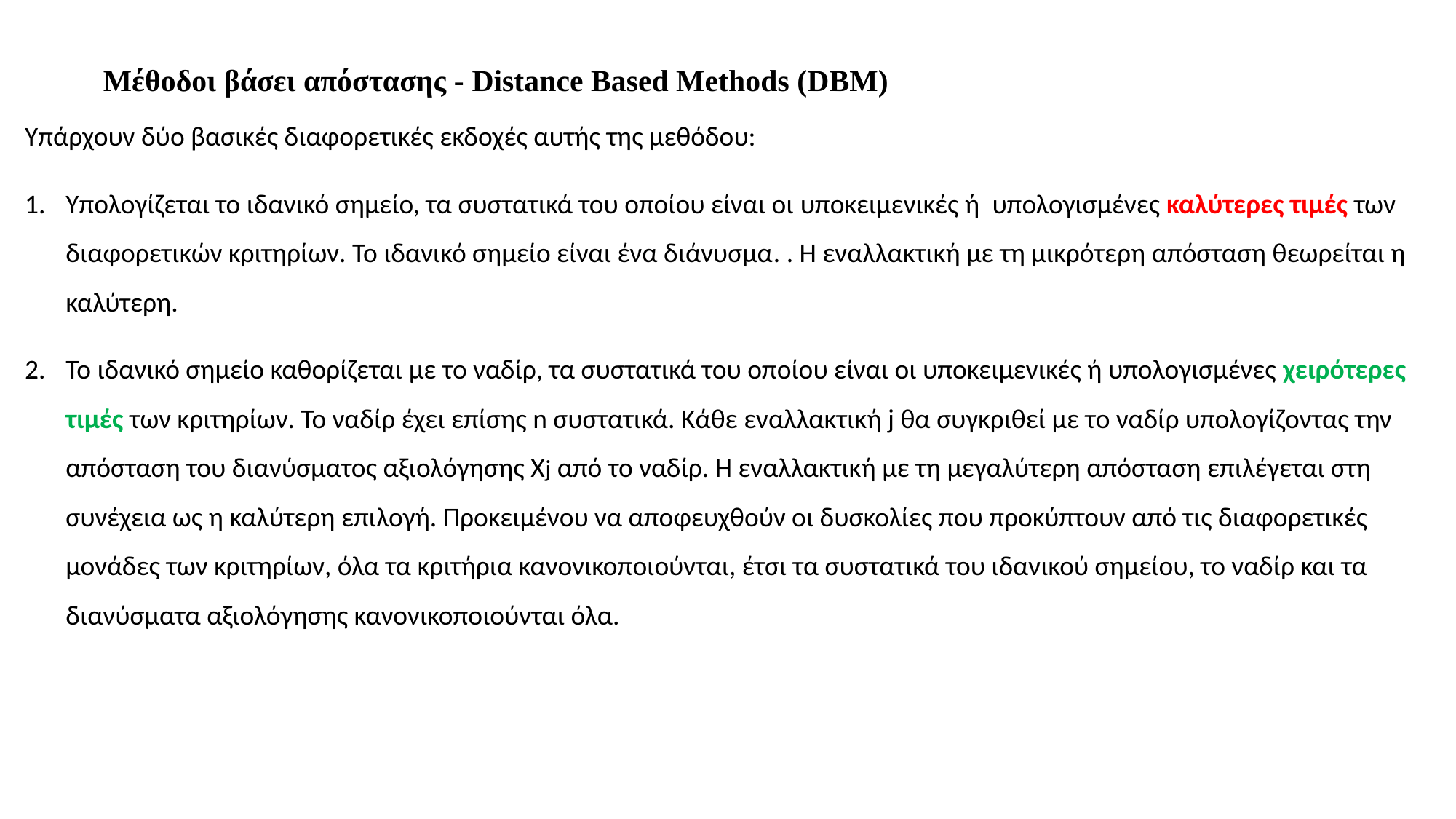

Μέθοδοι βάσει απόστασης - Distance Based Methods (DBM)
Υπάρχουν δύο βασικές διαφορετικές εκδοχές αυτής της μεθόδου:
Υπολογίζεται το ιδανικό σημείο, τα συστατικά του οποίου είναι οι υποκειμενικές ή  υπολογισμένες καλύτερες τιμές των διαφορετικών κριτηρίων. Το ιδανικό σημείο είναι ένα διάνυσμα. . Η εναλλακτική με τη μικρότερη απόσταση θεωρείται η καλύτερη.
Το ιδανικό σημείο καθορίζεται με το ναδίρ, τα συστατικά του οποίου είναι οι υποκειμενικές ή υπολογισμένες χειρότερες τιμές των κριτηρίων. Το ναδίρ έχει επίσης n συστατικά. Κάθε εναλλακτική j θα συγκριθεί με το ναδίρ υπολογίζοντας την απόσταση του διανύσματος αξιολόγησης Xj από το ναδίρ. Η εναλλακτική με τη μεγαλύτερη απόσταση επιλέγεται στη συνέχεια ως η καλύτερη επιλογή. Προκειμένου να αποφευχθούν οι δυσκολίες που προκύπτουν από τις διαφορετικές μονάδες των κριτηρίων, όλα τα κριτήρια κανονικοποιούνται, έτσι τα συστατικά του ιδανικού σημείου, το ναδίρ και τα διανύσματα αξιολόγησης κανονικοποιούνται όλα.